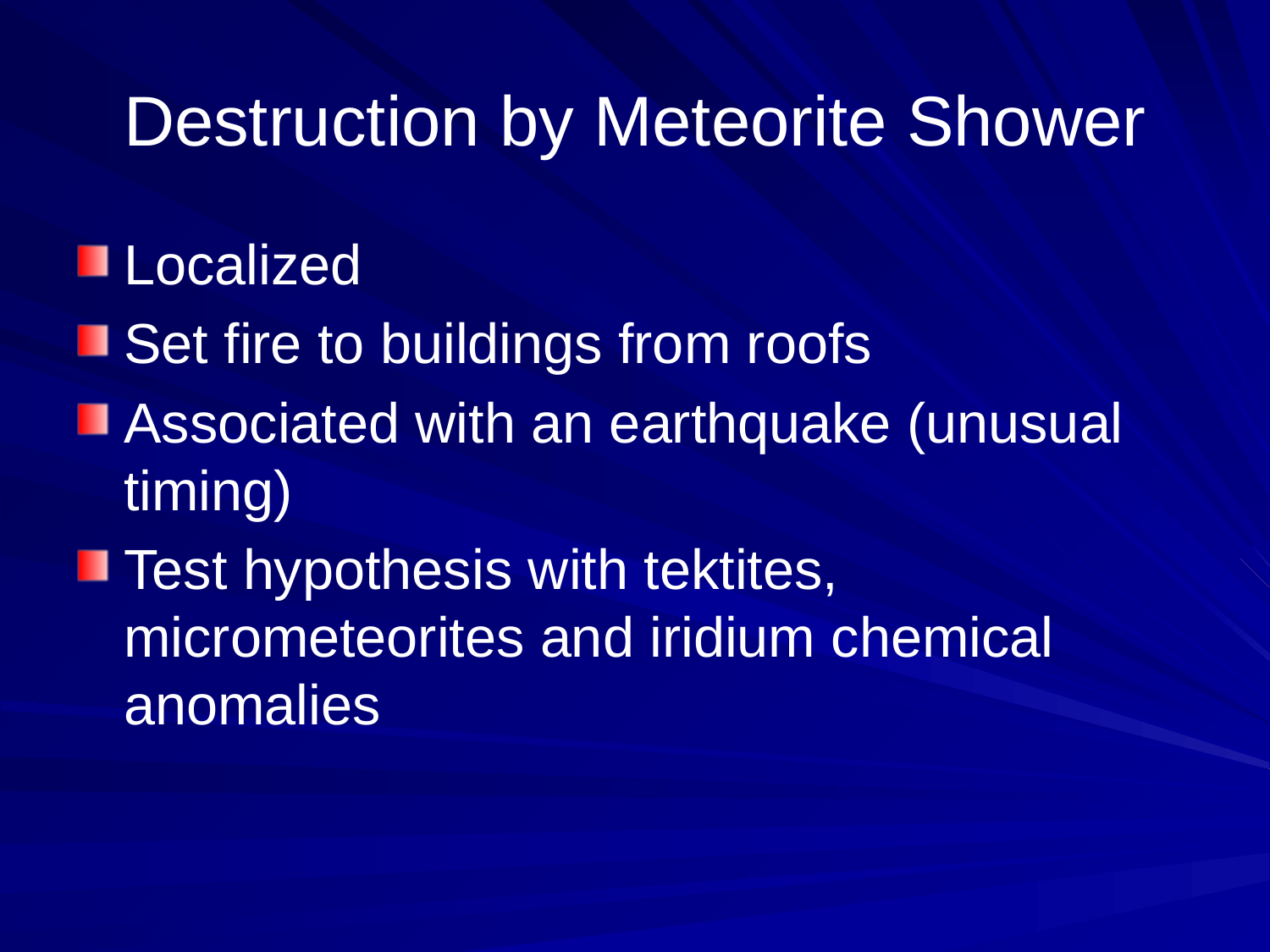

# Destruction by Meteorite Shower
Localized
Set fire to buildings from roofs
Associated with an earthquake (unusual timing)
Test hypothesis with tektites, micrometeorites and iridium chemical anomalies